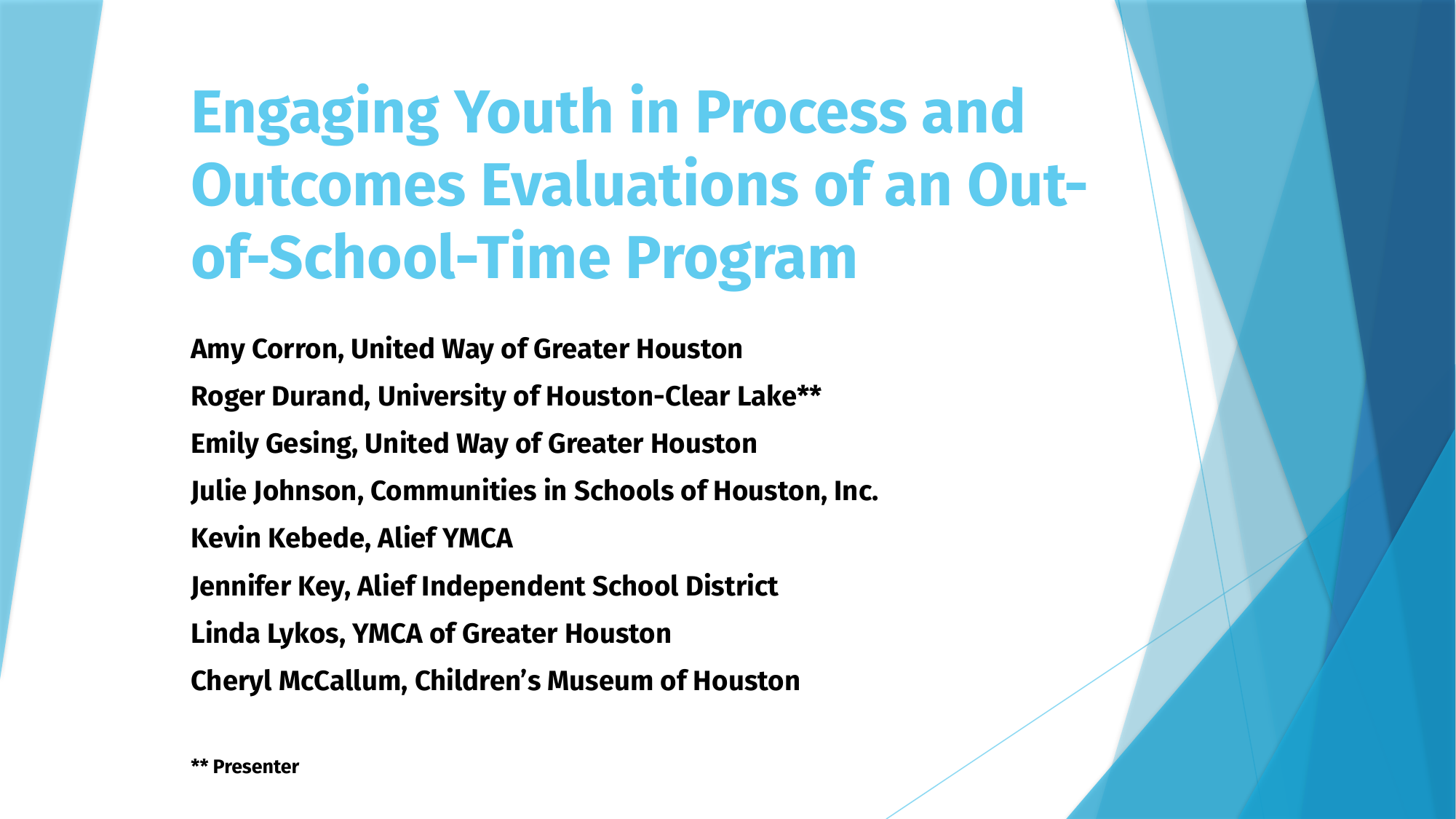

# Engaging Youth in Process and Outcomes Evaluations of an Out-of-School-Time Program
Amy Corron, United Way of Greater Houston
Roger Durand, University of Houston-Clear Lake**
Emily Gesing, United Way of Greater Houston
Julie Johnson, Communities in Schools of Houston, Inc.
Kevin Kebede, Alief YMCA
Jennifer Key, Alief Independent School District
Linda Lykos, YMCA of Greater Houston
Cheryl McCallum, Children’s Museum of Houston

** Presenter
|  |
| --- |
|  |
|  |
|  |
|  |
|  |
|  |
|  |